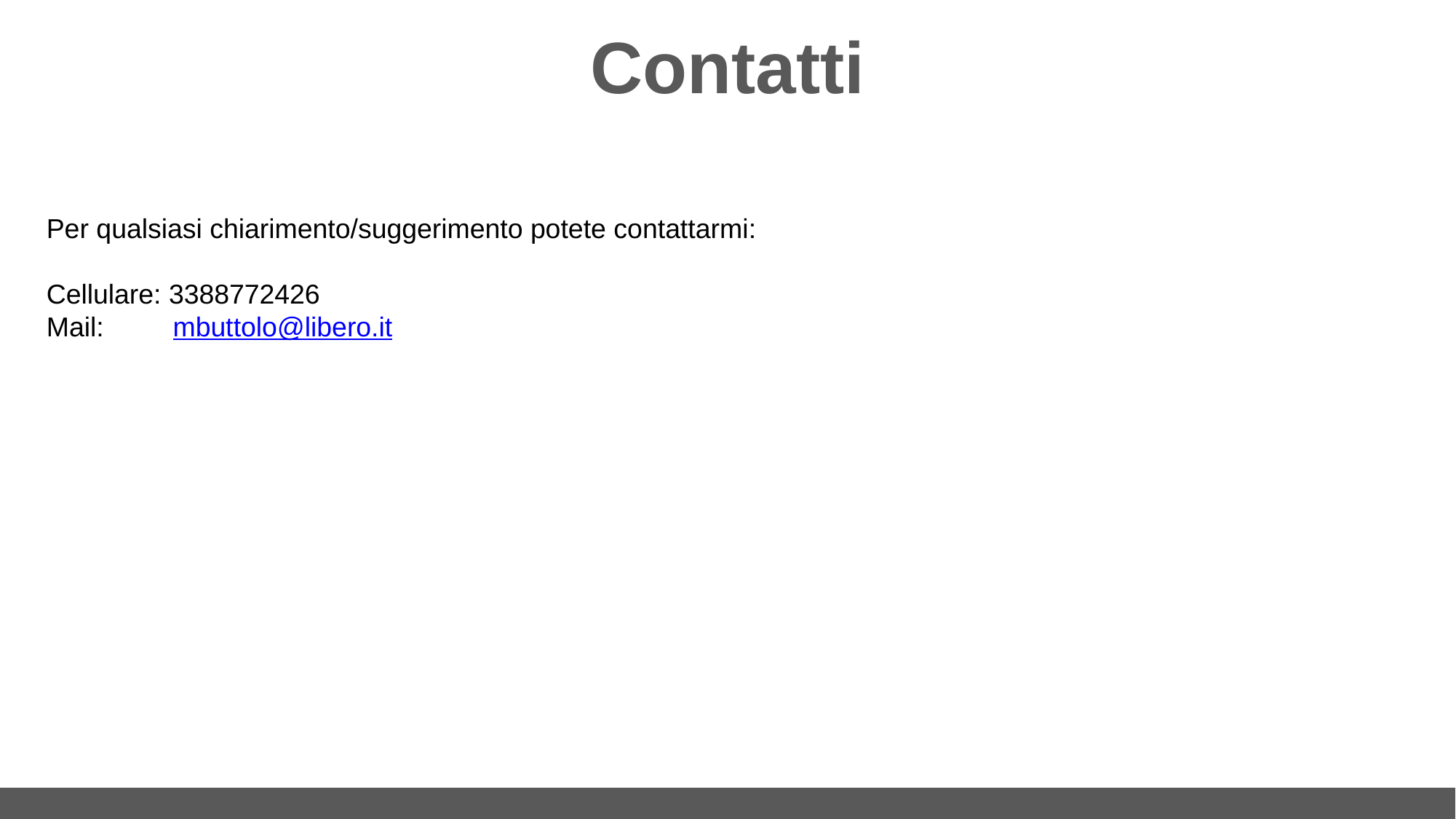

# Contatti
Per qualsiasi chiarimento/suggerimento potete contattarmi:

Cellulare: 3388772426
Mail:         mbuttolo@libero.it